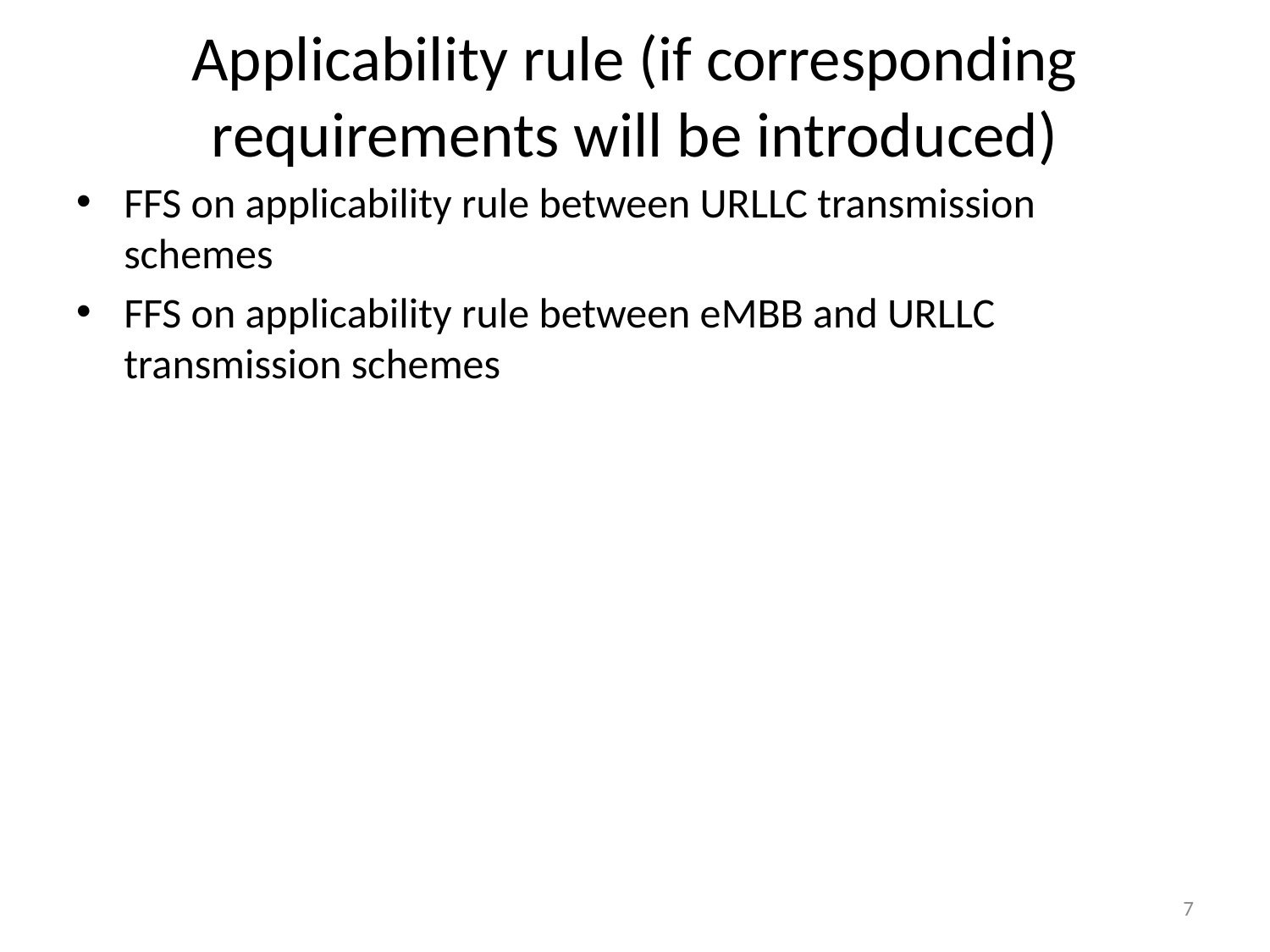

# Applicability rule (if corresponding requirements will be introduced)
FFS on applicability rule between URLLC transmission schemes
FFS on applicability rule between eMBB and URLLC transmission schemes

7